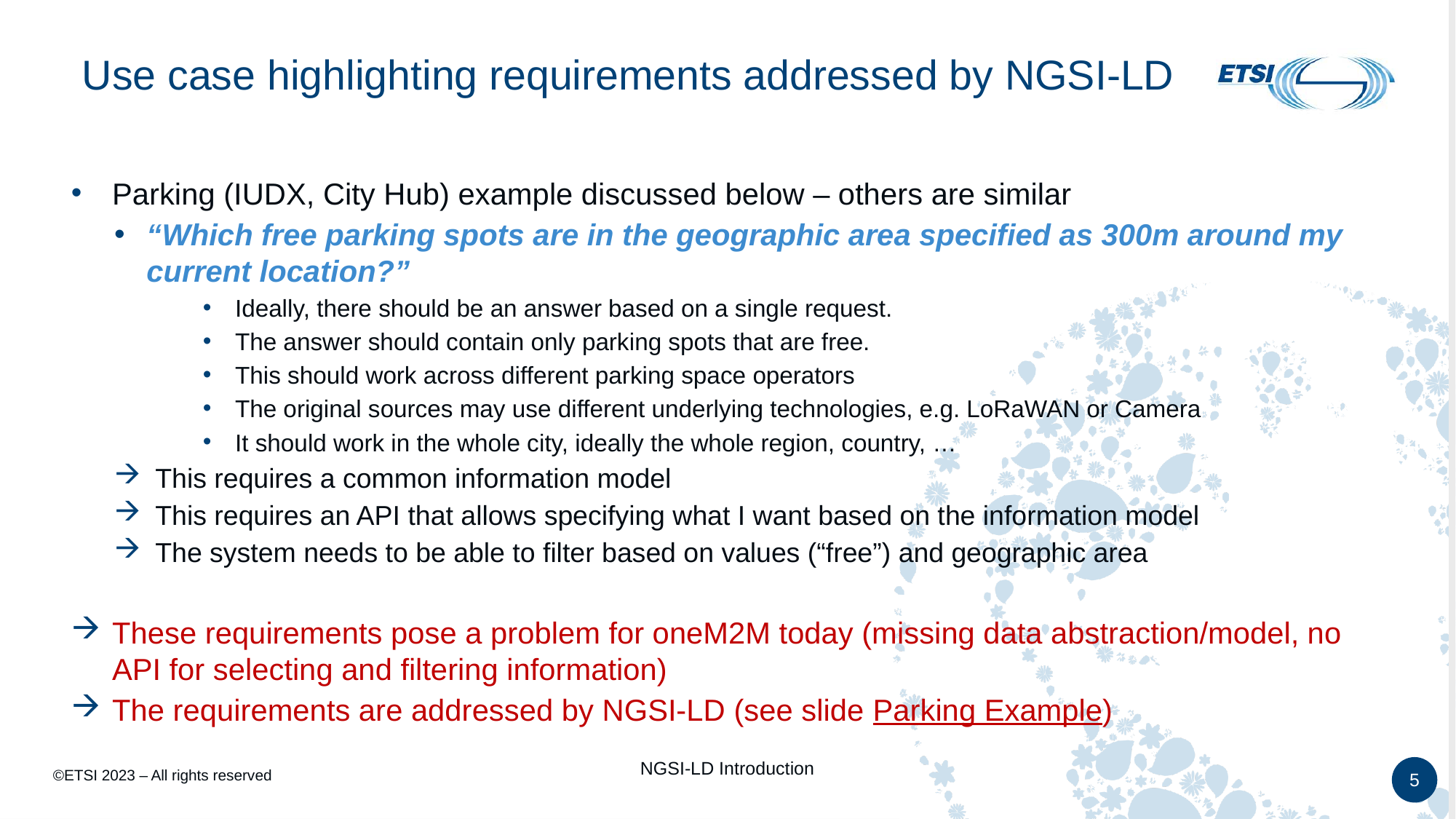

# Use case highlighting requirements addressed by NGSI-LD
Parking (IUDX, City Hub) example discussed below – others are similar
“Which free parking spots are in the geographic area specified as 300m around my current location?”
Ideally, there should be an answer based on a single request.
The answer should contain only parking spots that are free.
This should work across different parking space operators
The original sources may use different underlying technologies, e.g. LoRaWAN or Camera
It should work in the whole city, ideally the whole region, country, …
This requires a common information model
This requires an API that allows specifying what I want based on the information model
The system needs to be able to filter based on values (“free”) and geographic area

These requirements pose a problem for oneM2M today (missing data abstraction/model, no API for selecting and filtering information)
The requirements are addressed by NGSI-LD (see slide Parking Example)

NGSI-LD Introduction
5